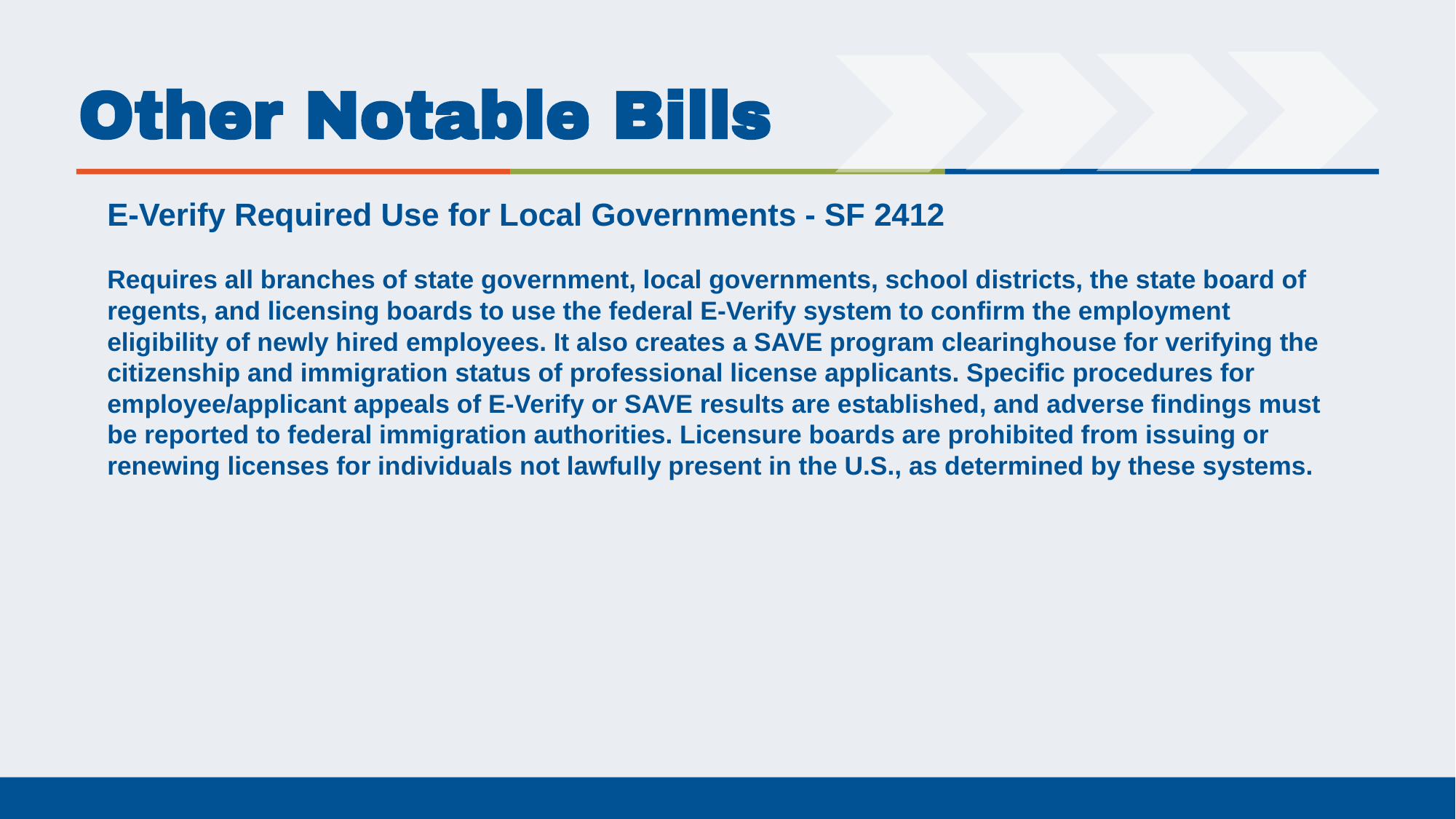

Other Notable Bills

E-Verify Required Use for Local Governments - SF 2412

Requires all branches of state government, local governments, school districts, the state board of regents, and licensing boards to use the federal E-Verify system to confirm the employment eligibility of newly hired employees. It also creates a SAVE program clearinghouse for verifying the citizenship and immigration status of professional license applicants. Specific procedures for employee/applicant appeals of E-Verify or SAVE results are established, and adverse findings must be reported to federal immigration authorities. Licensure boards are prohibited from issuing or renewing licenses for individuals not lawfully present in the U.S., as determined by these systems.